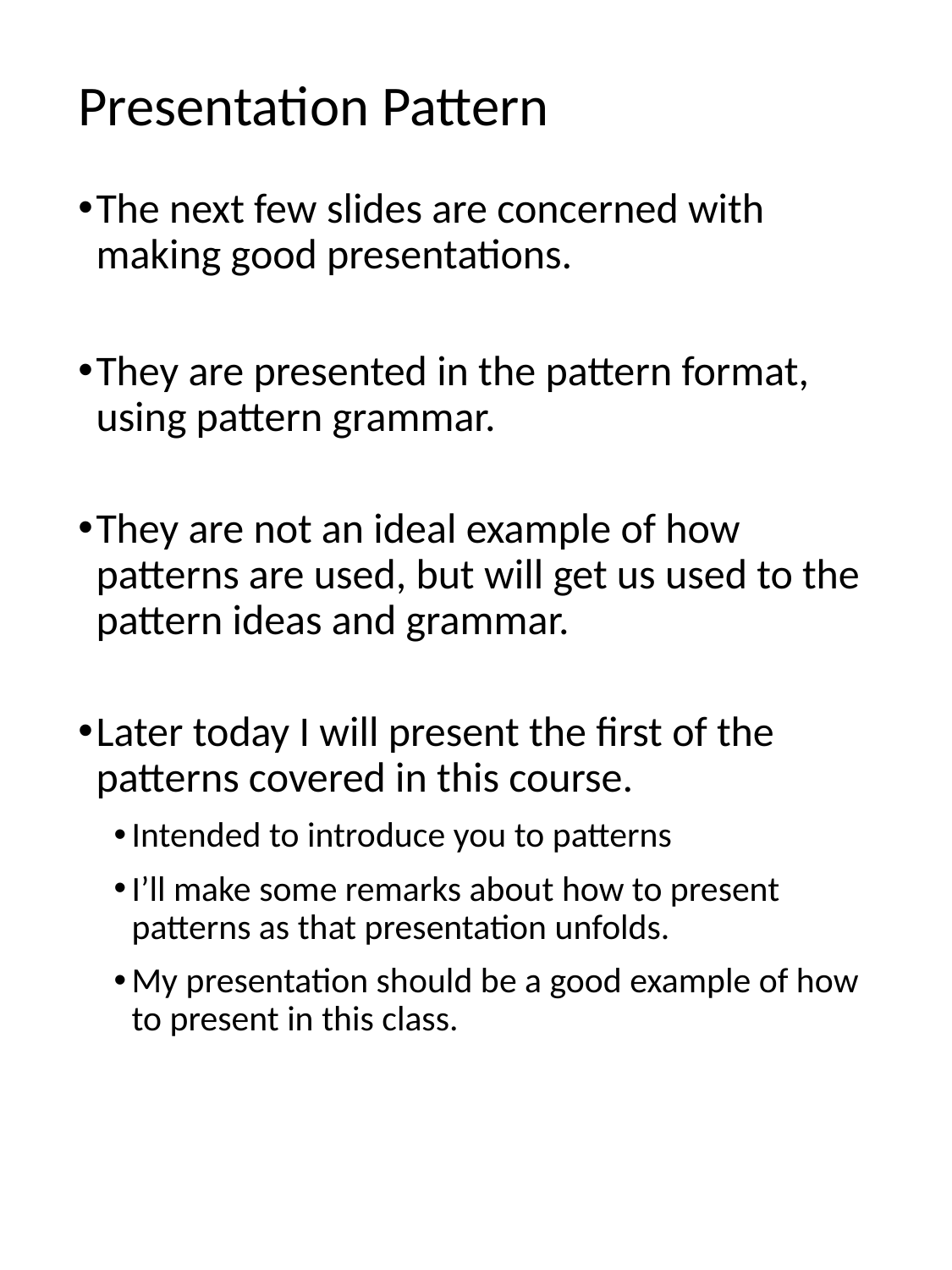

# Presentation Pattern
The next few slides are concerned with making good presentations.
They are presented in the pattern format, using pattern grammar.
They are not an ideal example of how patterns are used, but will get us used to the pattern ideas and grammar.
Later today I will present the first of the patterns covered in this course.
Intended to introduce you to patterns
I’ll make some remarks about how to present patterns as that presentation unfolds.
My presentation should be a good example of how to present in this class.